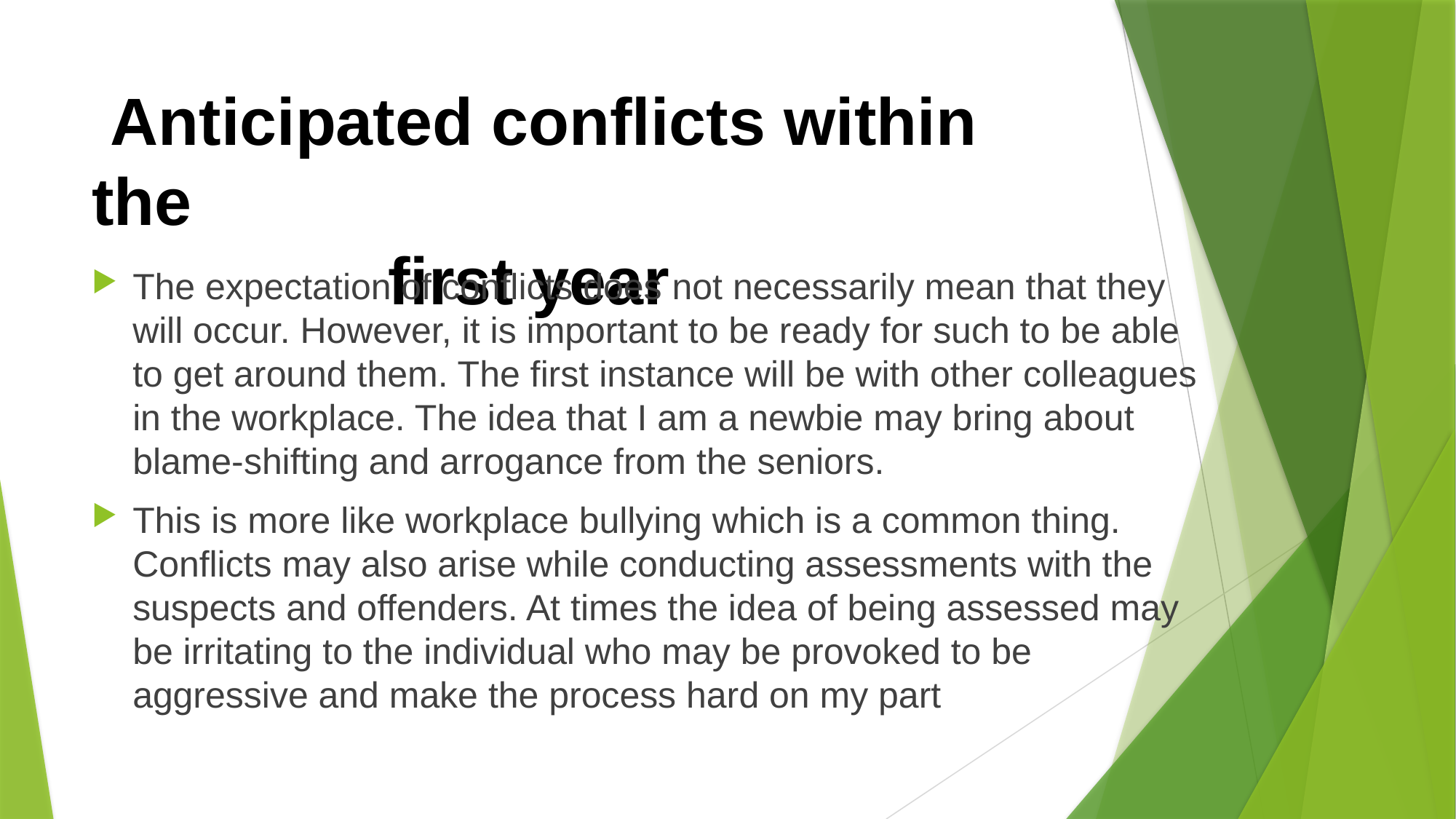

# Anticipated conflicts within the first year
The expectation of conflicts does not necessarily mean that they will occur. However, it is important to be ready for such to be able to get around them. The first instance will be with other colleagues in the workplace. The idea that I am a newbie may bring about blame-shifting and arrogance from the seniors.
This is more like workplace bullying which is a common thing. Conflicts may also arise while conducting assessments with the suspects and offenders. At times the idea of being assessed may be irritating to the individual who may be provoked to be aggressive and make the process hard on my part